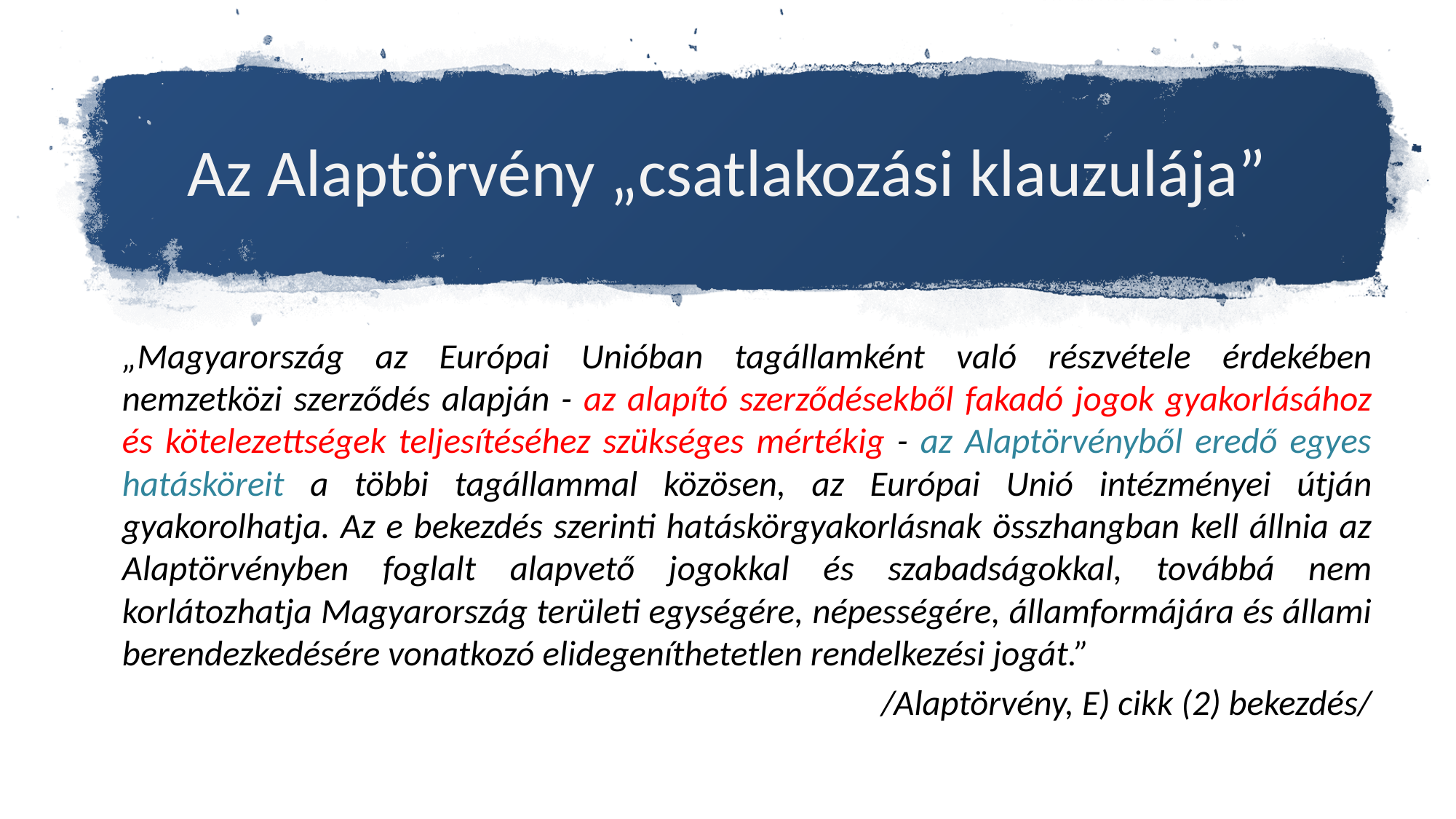

# Az Alaptörvény „csatlakozási klauzulája”
	„Magyarország az Európai Unióban tagállamként való részvétele érdekében nemzetközi szerződés alapján - az alapító szerződésekből fakadó jogok gyakorlásához és kötelezettségek teljesítéséhez szükséges mértékig - az Alaptörvényből eredő egyes hatásköreit a többi tagállammal közösen, az Európai Unió intézményei útján gyakorolhatja. Az e bekezdés szerinti hatáskörgyakorlásnak összhangban kell állnia az Alaptörvényben foglalt alapvető jogokkal és szabadságokkal, továbbá nem korlátozhatja Magyarország területi egységére, népességére, államformájára és állami berendezkedésére vonatkozó elidegeníthetetlen rendelkezési jogát.”
/Alaptörvény, E) cikk (2) bekezdés/